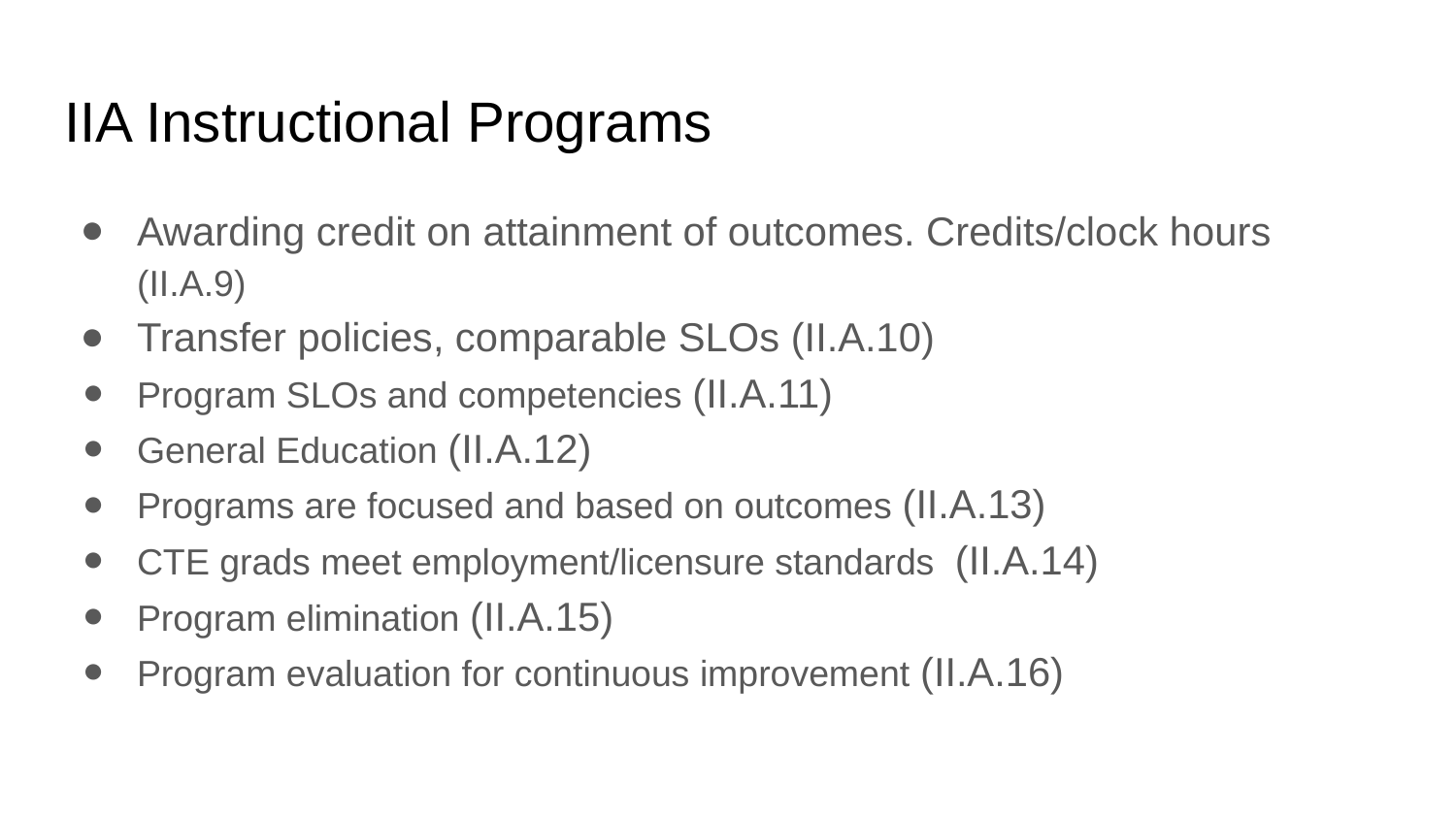

# IIA Instructional Programs
Awarding credit on attainment of outcomes. Credits/clock hours (II.A.9)
Transfer policies, comparable SLOs (II.A.10)
Program SLOs and competencies (II.A.11)
General Education (II.A.12)
Programs are focused and based on outcomes (II.A.13)
CTE grads meet employment/licensure standards  (II.A.14)
Program elimination (II.A.15)
Program evaluation for continuous improvement (II.A.16)